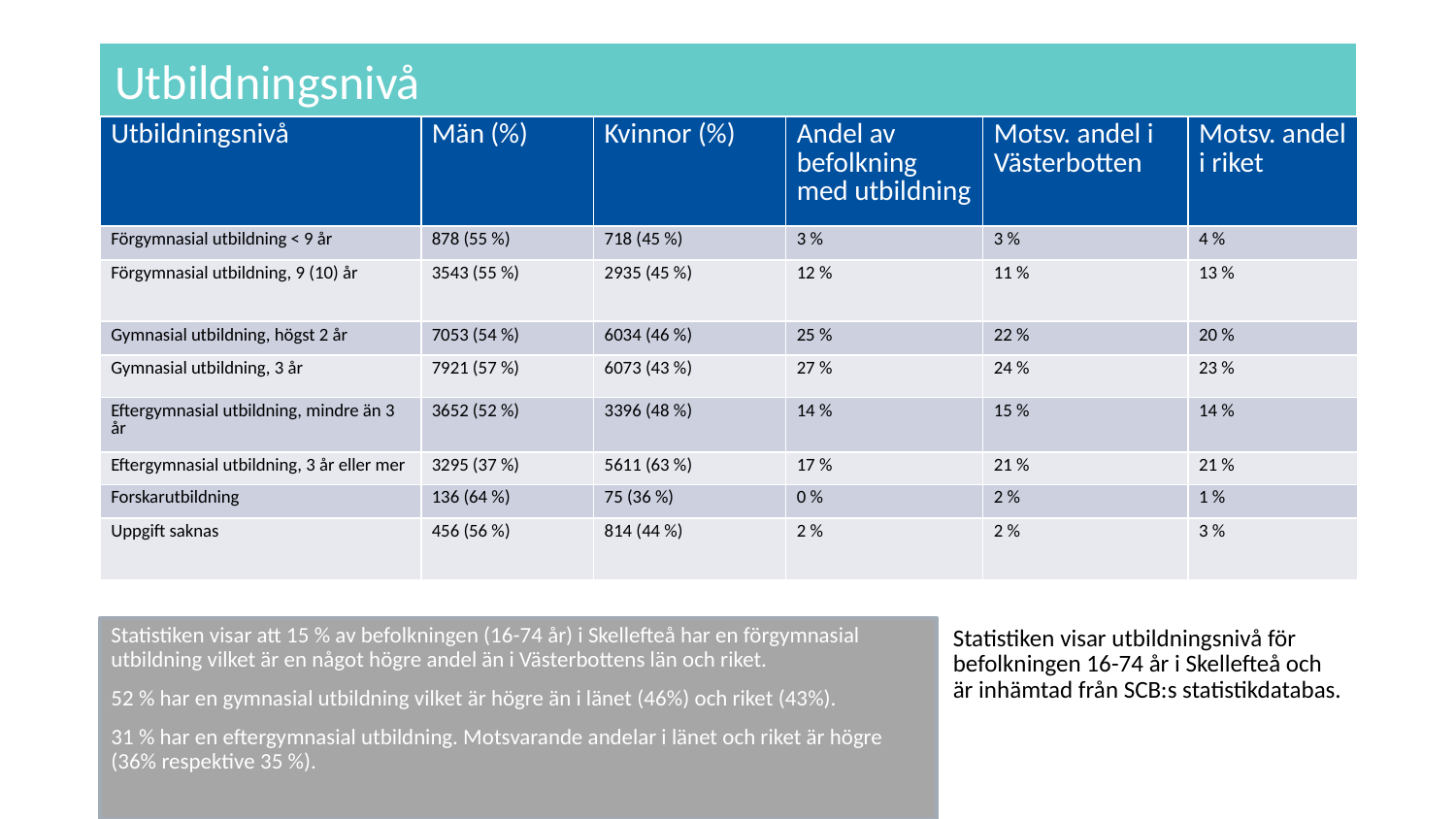

# Utbildningsnivå
| Utbildningsnivå | Män (%) | Kvinnor (%) | Andel av befolkning med utbildning | Motsv. andel i Västerbotten | Motsv. andel i riket |
| --- | --- | --- | --- | --- | --- |
| Förgymnasial utbildning < 9 år | 878 (55 %) | 718 (45 %) | 3 % | 3 % | 4 % |
| Förgymnasial utbildning, 9 (10) år | 3543 (55 %) | 2935 (45 %) | 12 % | 11 % | 13 % |
| Gymnasial utbildning, högst 2 år | 7053 (54 %) | 6034 (46 %) | 25 % | 22 % | 20 % |
| Gymnasial utbildning, 3 år | 7921 (57 %) | 6073 (43 %) | 27 % | 24 % | 23 % |
| Eftergymnasial utbildning, mindre än 3 år | 3652 (52 %) | 3396 (48 %) | 14 % | 15 % | 14 % |
| Eftergymnasial utbildning, 3 år eller mer | 3295 (37 %) | 5611 (63 %) | 17 % | 21 % | 21 % |
| Forskarutbildning | 136 (64 %) | 75 (36 %) | 0 % | 2 % | 1 % |
| Uppgift saknas | 456 (56 %) | 814 (44 %) | 2 % | 2 % | 3 % |
Statistiken visar att 15 % av befolkningen (16-74 år) i Skellefteå har en förgymnasial utbildning vilket är en något högre andel än i Västerbottens län och riket.
52 % har en gymnasial utbildning vilket är högre än i länet (46%) och riket (43%).
31 % har en eftergymnasial utbildning. Motsvarande andelar i länet och riket är högre (36% respektive 35 %).
Statistiken visar utbildningsnivå för befolkningen 16-74 år i Skellefteå och är inhämtad från SCB:s statistikdatabas.